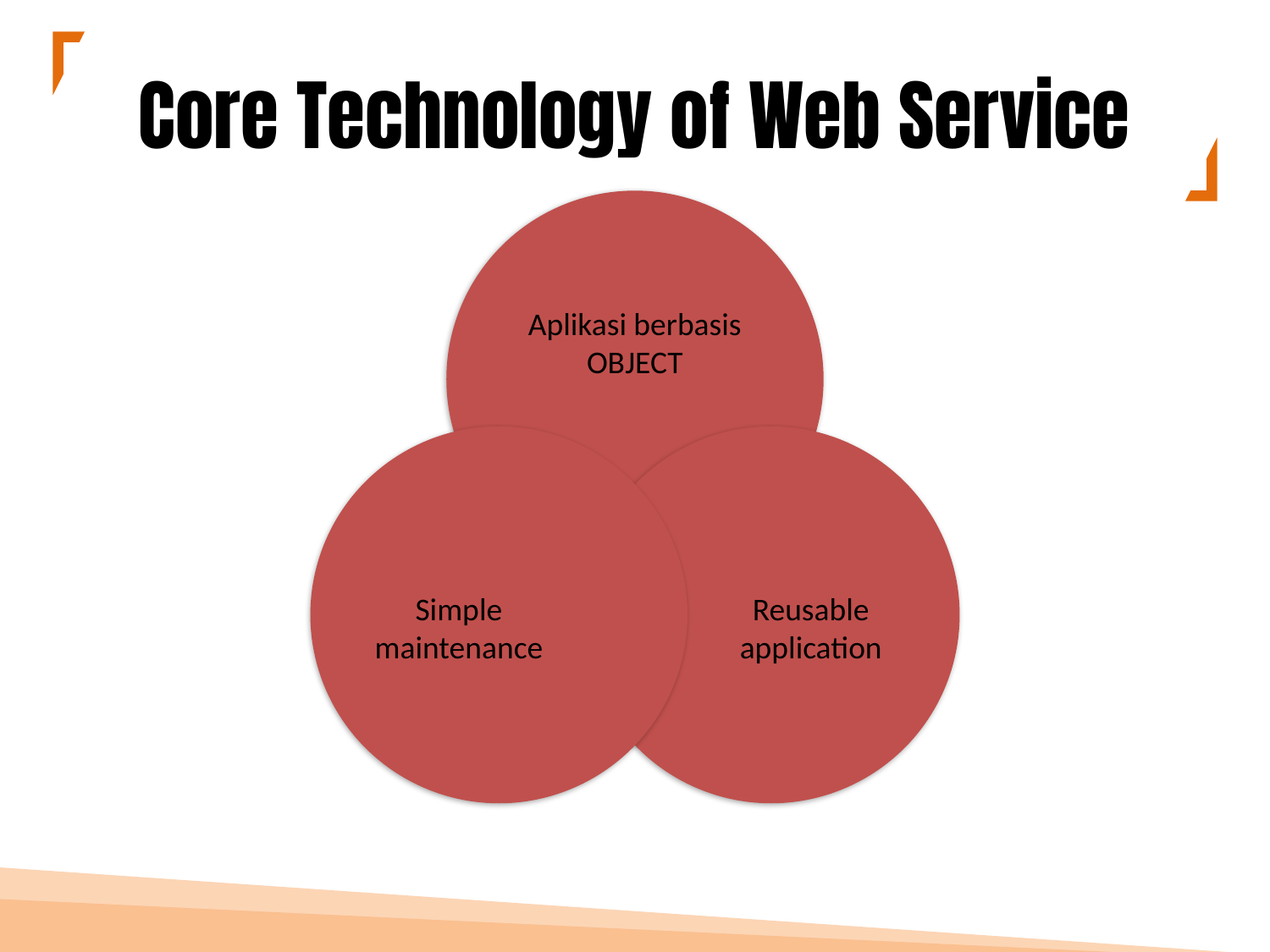

# Core Technology of Web Service
Aplikasi berbasis OBJECT
Reusable application
Simple maintenance